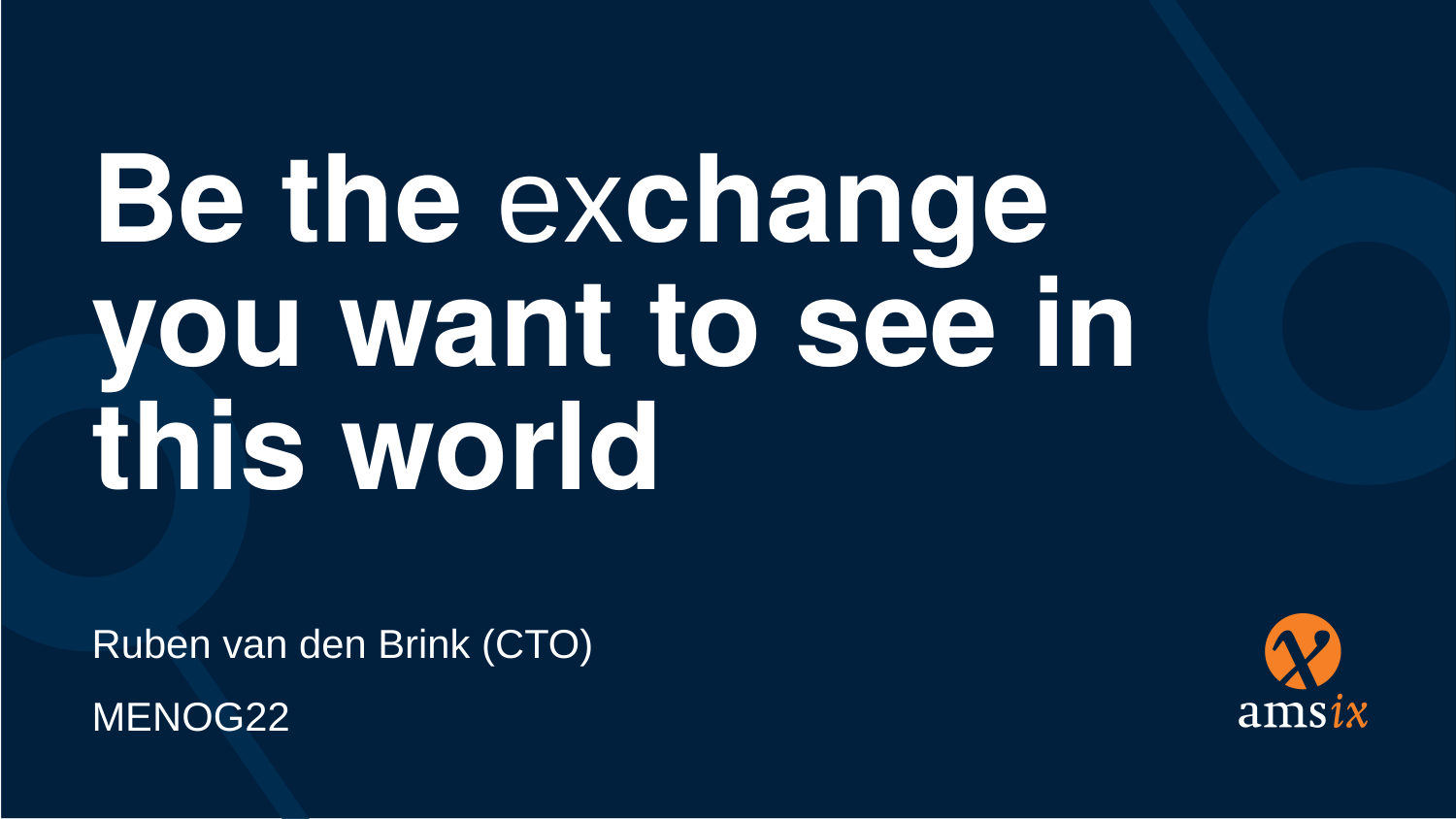

# Be the exchange you want to see in this world
Ruben van den Brink (CTO)
MENOG22